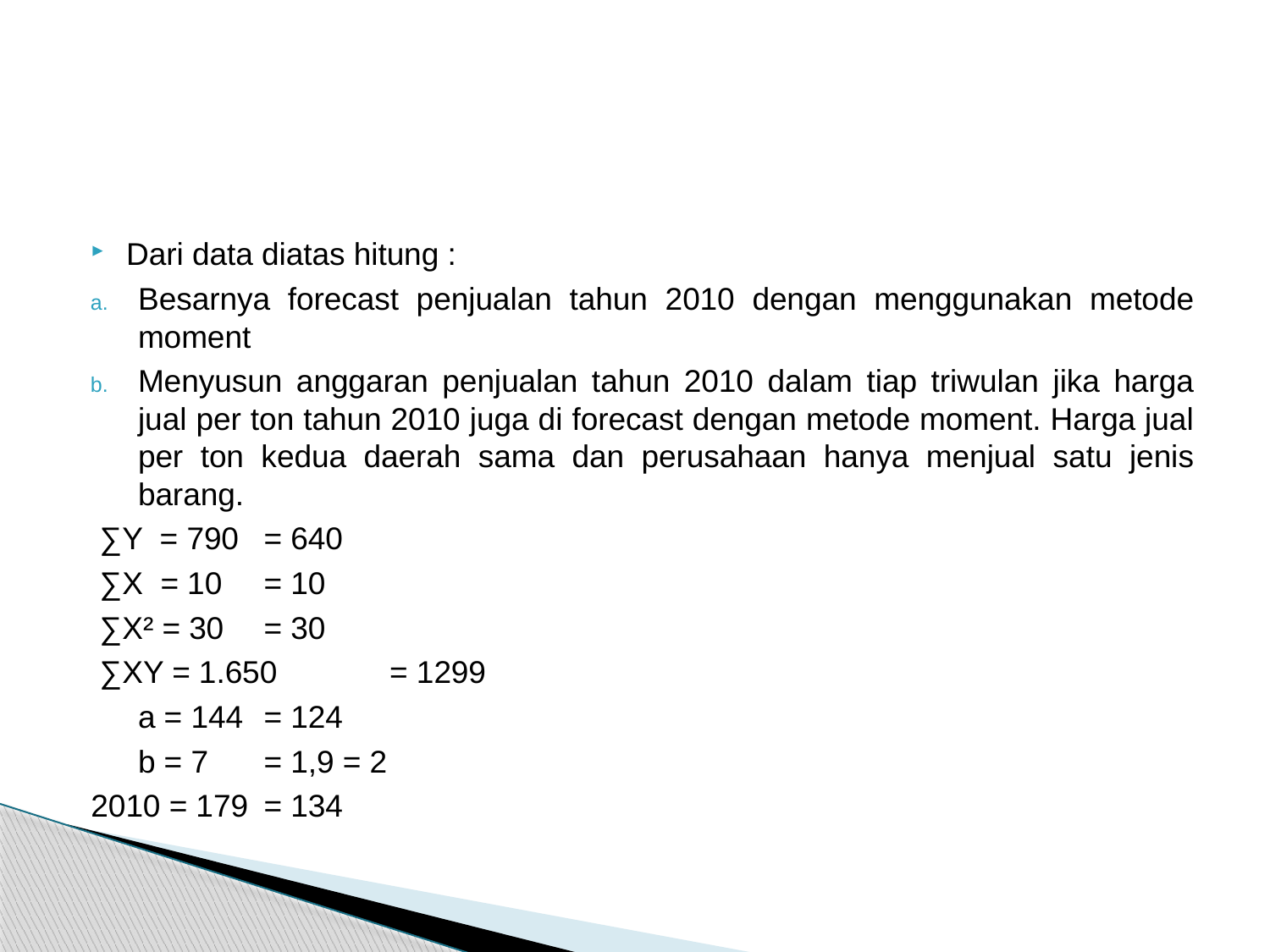

Dari data diatas hitung :
Besarnya forecast penjualan tahun 2010 dengan menggunakan metode moment
Menyusun anggaran penjualan tahun 2010 dalam tiap triwulan jika harga jual per ton tahun 2010 juga di forecast dengan metode moment. Harga jual per ton kedua daerah sama dan perusahaan hanya menjual satu jenis barang.
 ∑Y  = 790		= 640
 ∑X  = 10		= 10
 ∑X² = 30		= 30
 ∑XY = 1.650		= 1299
	a = 144		= 124
	b = 7		= 1,9 = 2
2010 = 179		= 134